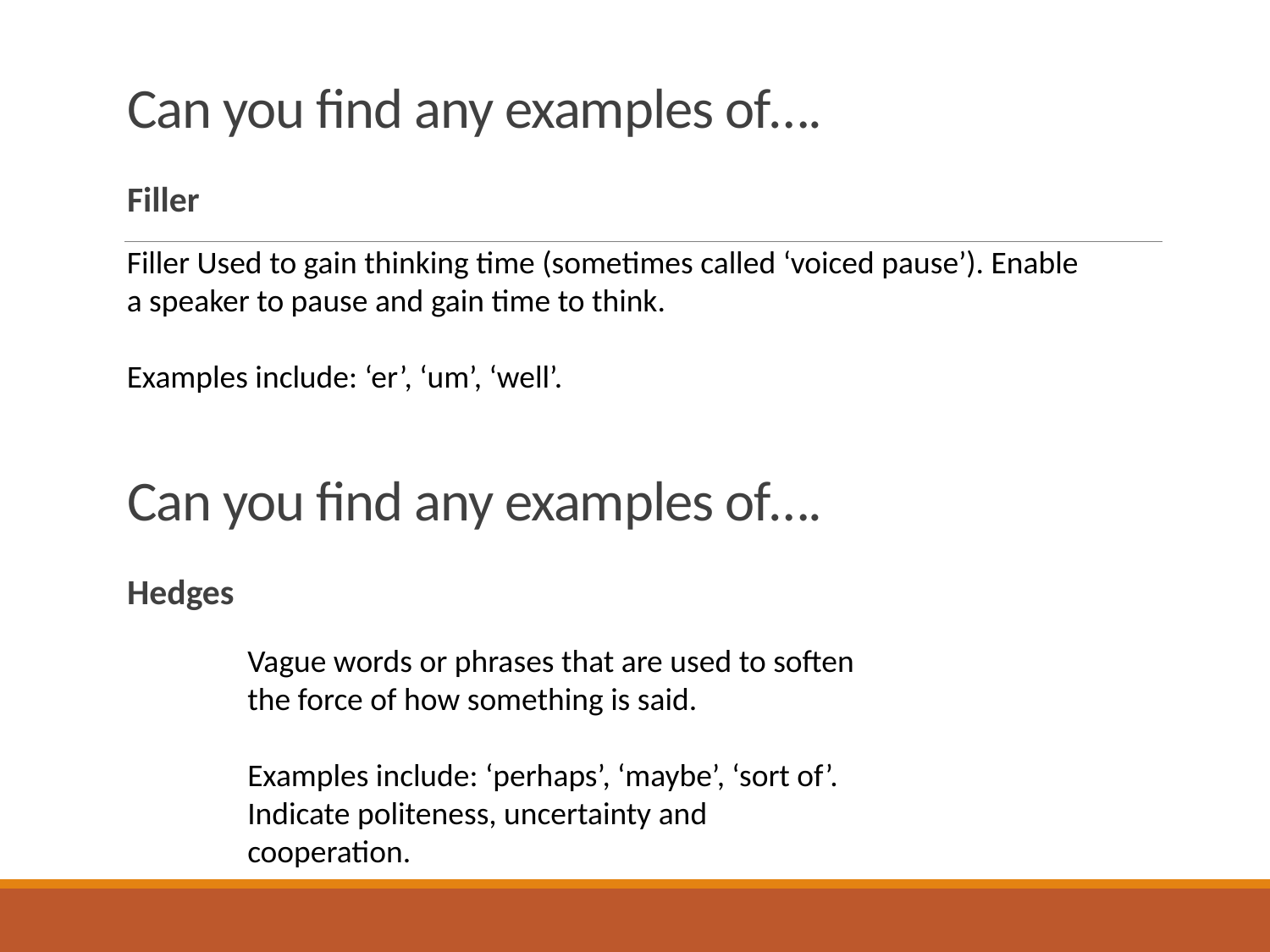

# Can you find any examples of….
Filler
Filler Used to gain thinking time (sometimes called ‘voiced pause’). Enable a speaker to pause and gain time to think.

Examples include: ‘er’, ‘um’, ‘well’.
Can you find any examples of….
Hedges
Vague words or phrases that are used to soften the force of how something is said.

Examples include: ‘perhaps’, ‘maybe’, ‘sort of’. Indicate politeness, uncertainty and cooperation.